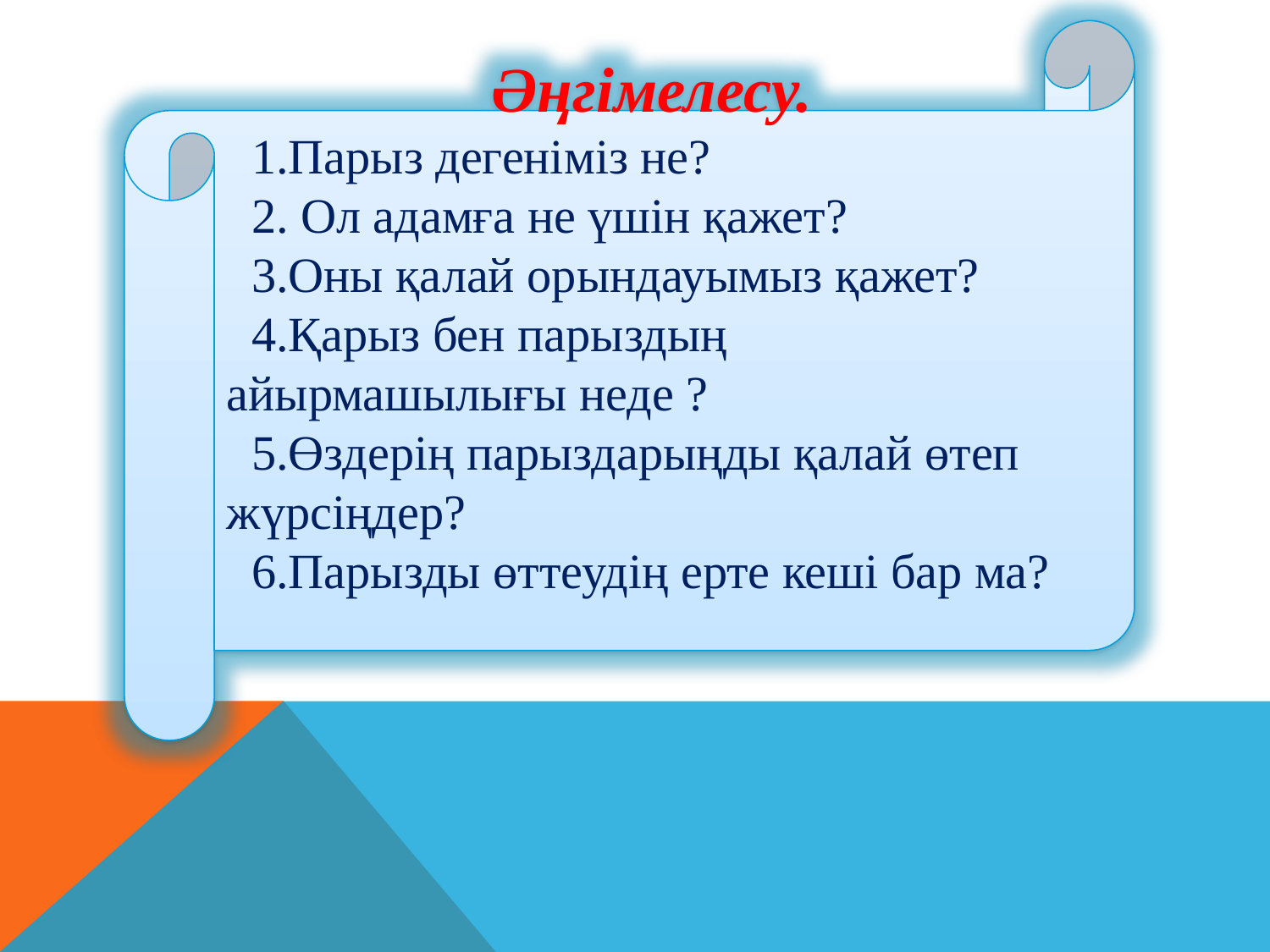

Әңгімелесу.
  1.Парыз дегеніміз не?
  2. Ол адамға не үшін қажет?
  3.Оны қалай орындауымыз қажет?
  4.Қарыз бен парыздың   айырмашылығы неде ?
  5.Өздерің парыздарыңды қалай өтеп   жүрсіңдер?
  6.Парызды өттеудің ерте кеші бар ма?